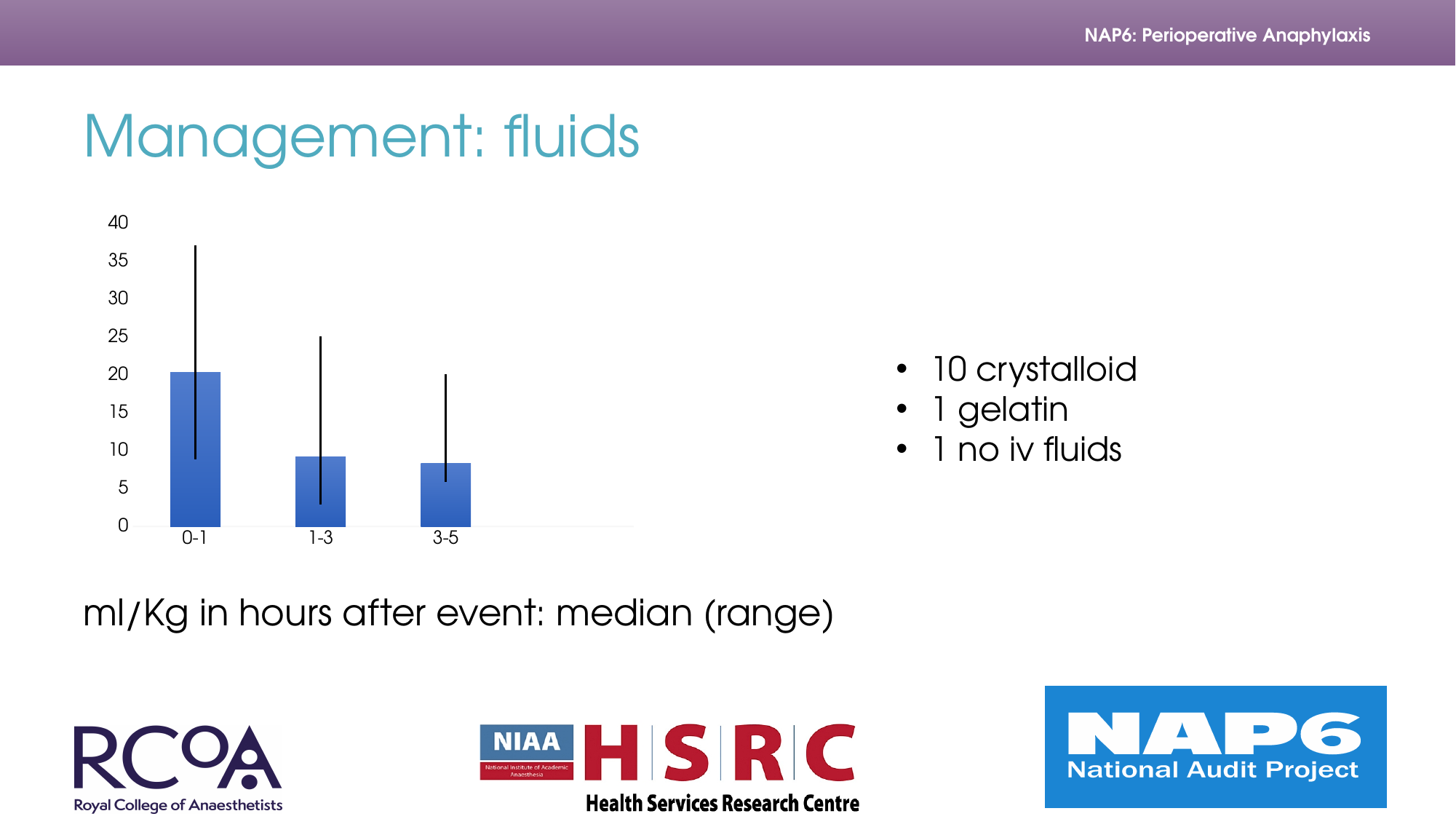

# Management: fluids

[unsupported chart]

10 crystalloid
1 gelatin
1 no iv fluids

ml/Kg in hours after event: median (range)